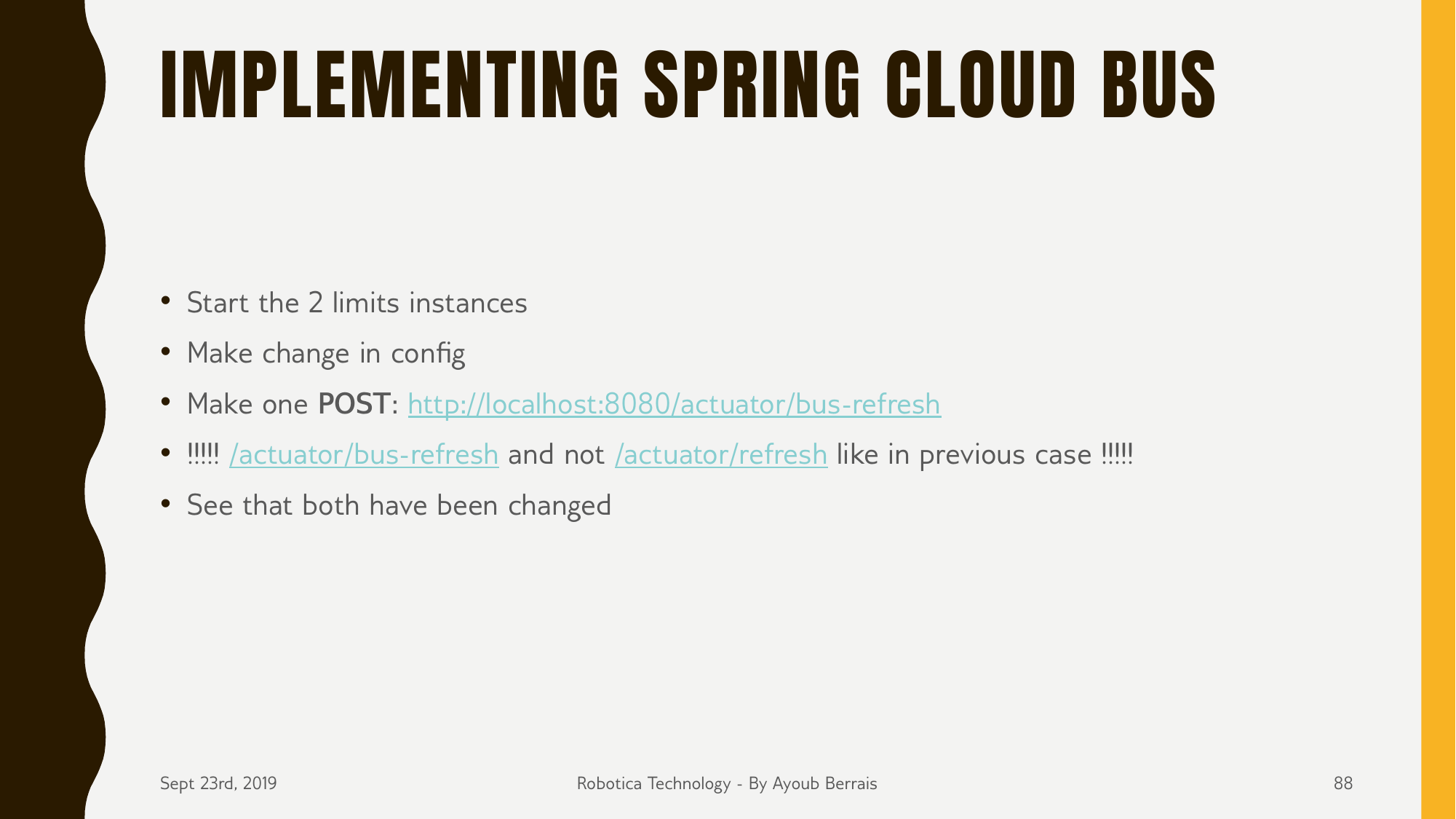

# Implementing Spring Cloud Bus
Start the 2 limits instances
Make change in config
Make one POST: http://localhost:8080/actuator/bus-refresh
!!!!! /actuator/bus-refresh and not /actuator/refresh like in previous case !!!!!
See that both have been changed
Sept 23rd, 2019
Robotica Technology - By Ayoub Berrais
88